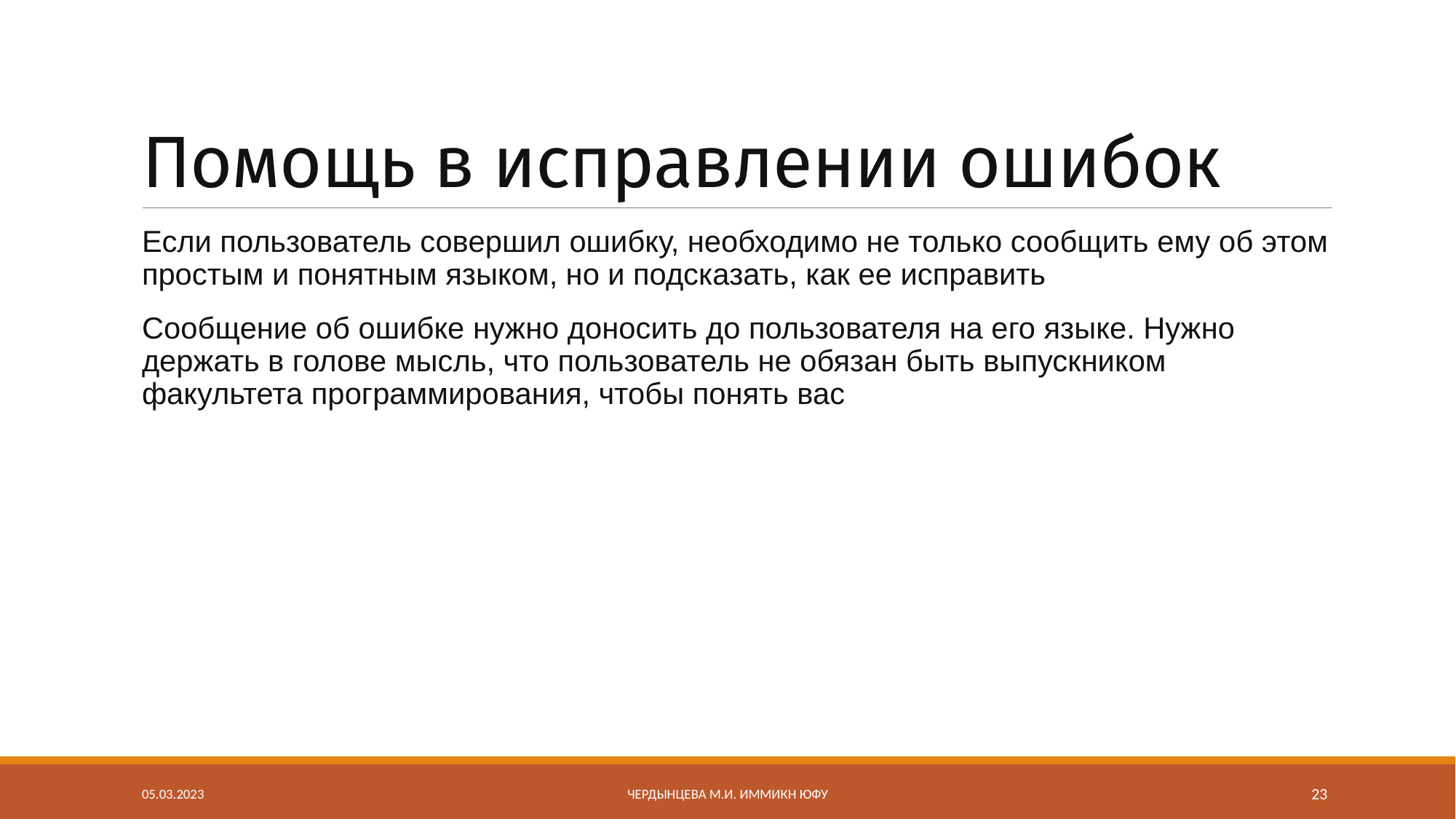

# Помощь в исправлении ошибок
Если пользователь совершил ошибку, необходимо не только сообщить ему об этом простым и понятным языком, но и подсказать, как ее исправить
Сообщение об ошибке нужно доносить до пользователя на его языке. Нужно держать в голове мысль, что пользователь не обязан быть выпускником факультета программирования, чтобы понять вас
05.03.2023
Чердынцева М.И. ИММиКН ЮФУ
23